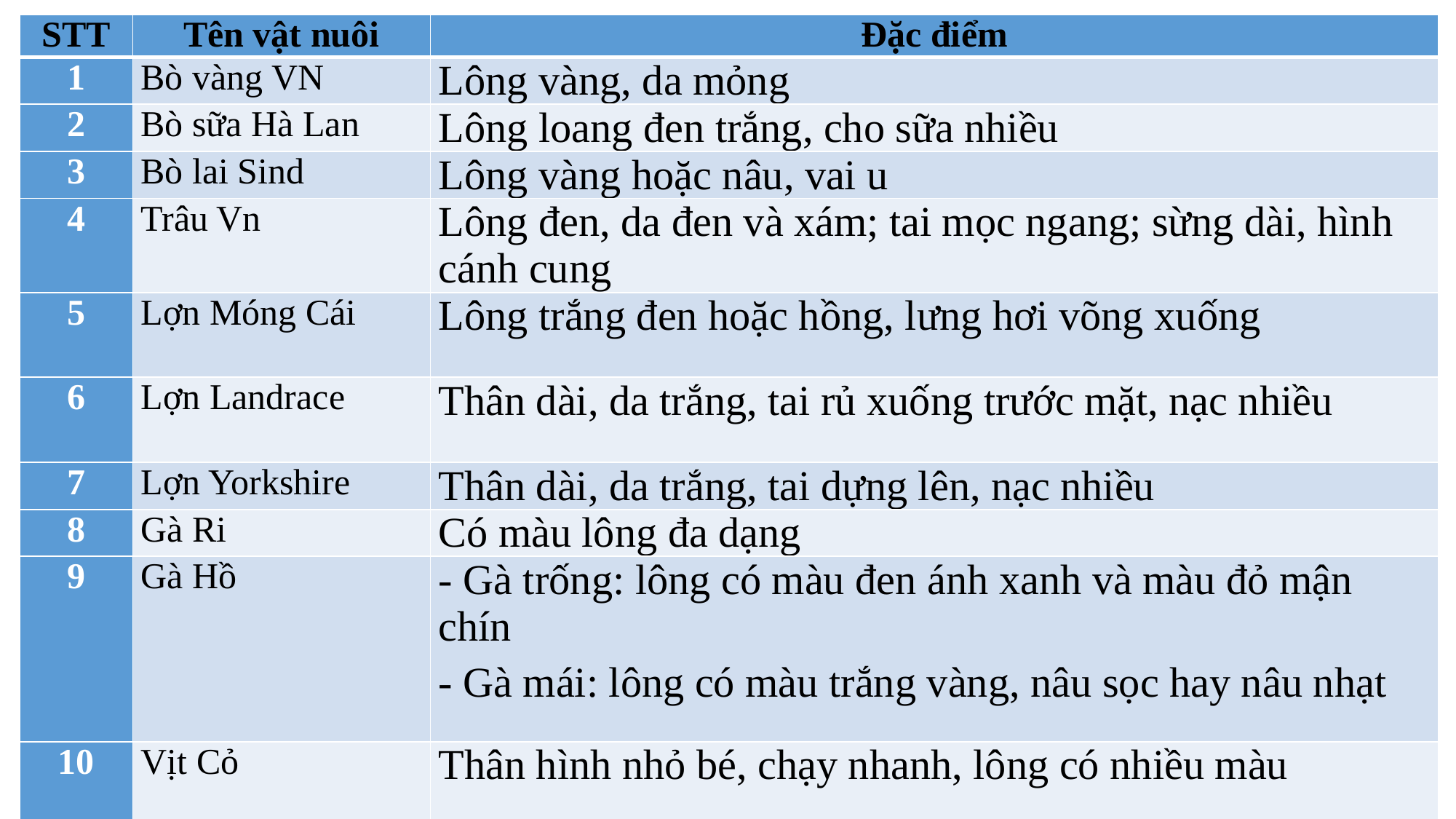

| STT | Tên vật nuôi | Đặc điểm |
| --- | --- | --- |
| 1 | Bò vàng VN | Lông vàng, da mỏng |
| 2 | Bò sữa Hà Lan | Lông loang đen trắng, cho sữa nhiều |
| 3 | Bò lai Sind | Lông vàng hoặc nâu, vai u |
| 4 | Trâu Vn | Lông đen, da đen và xám; tai mọc ngang; sừng dài, hình cánh cung |
| 5 | Lợn Móng Cái | Lông trắng đen hoặc hồng, lưng hơi võng xuống |
| 6 | Lợn Landrace | Thân dài, da trắng, tai rủ xuống trước mặt, nạc nhiều |
| 7 | Lợn Yorkshire | Thân dài, da trắng, tai dựng lên, nạc nhiều |
| 8 | Gà Ri | Có màu lông đa dạng |
| 9 | Gà Hồ | - Gà trống: lông có màu đen ánh xanh và màu đỏ mận chín - Gà mái: lông có màu trắng vàng, nâu sọc hay nâu nhạt |
| 10 | Vịt Cỏ | Thân hình nhỏ bé, chạy nhanh, lông có nhiều màu |